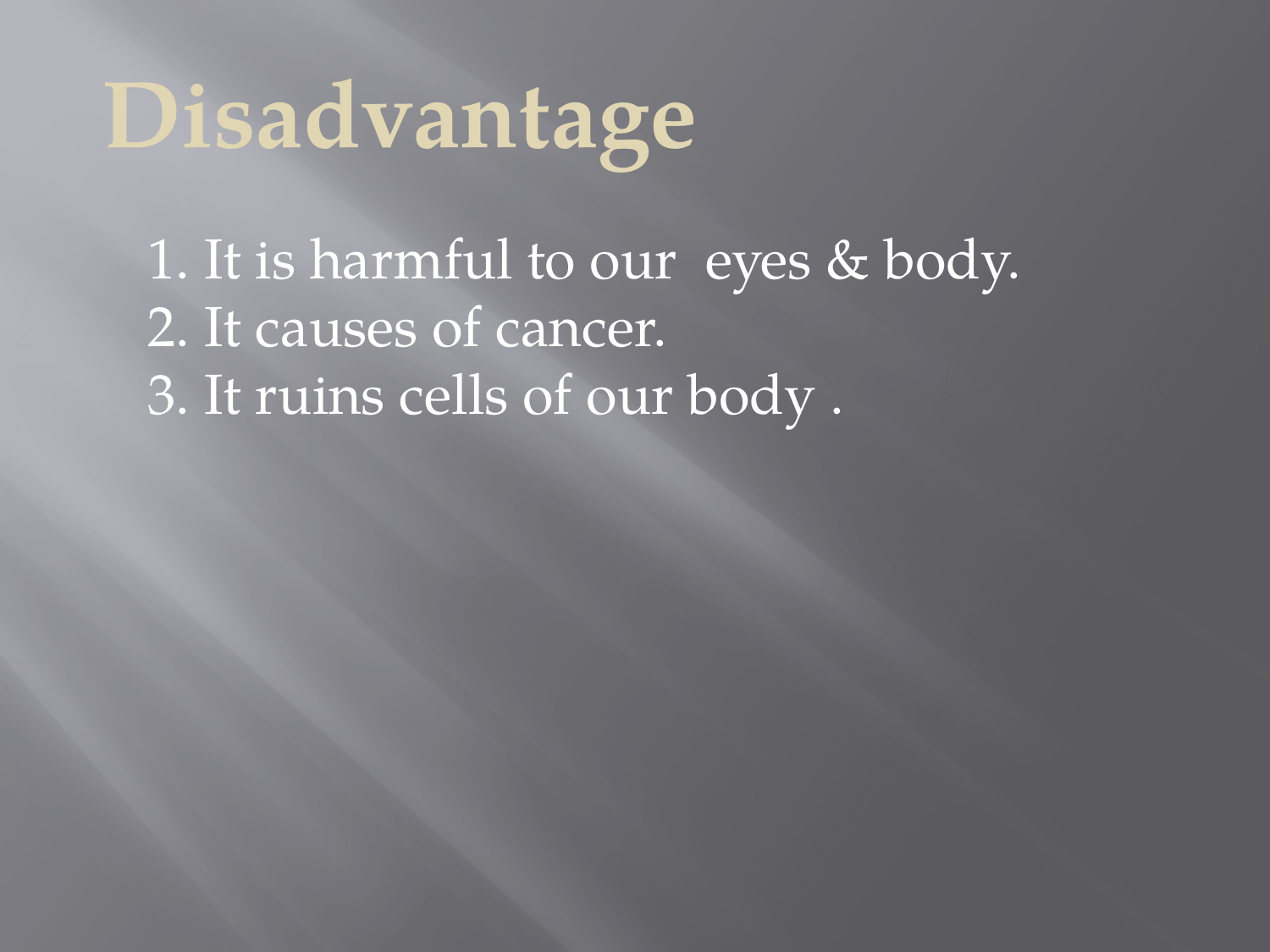

Disadvantage
1. It is harmful to our  eyes & body.
2. It causes of cancer.
3. It ruins cells of our body .